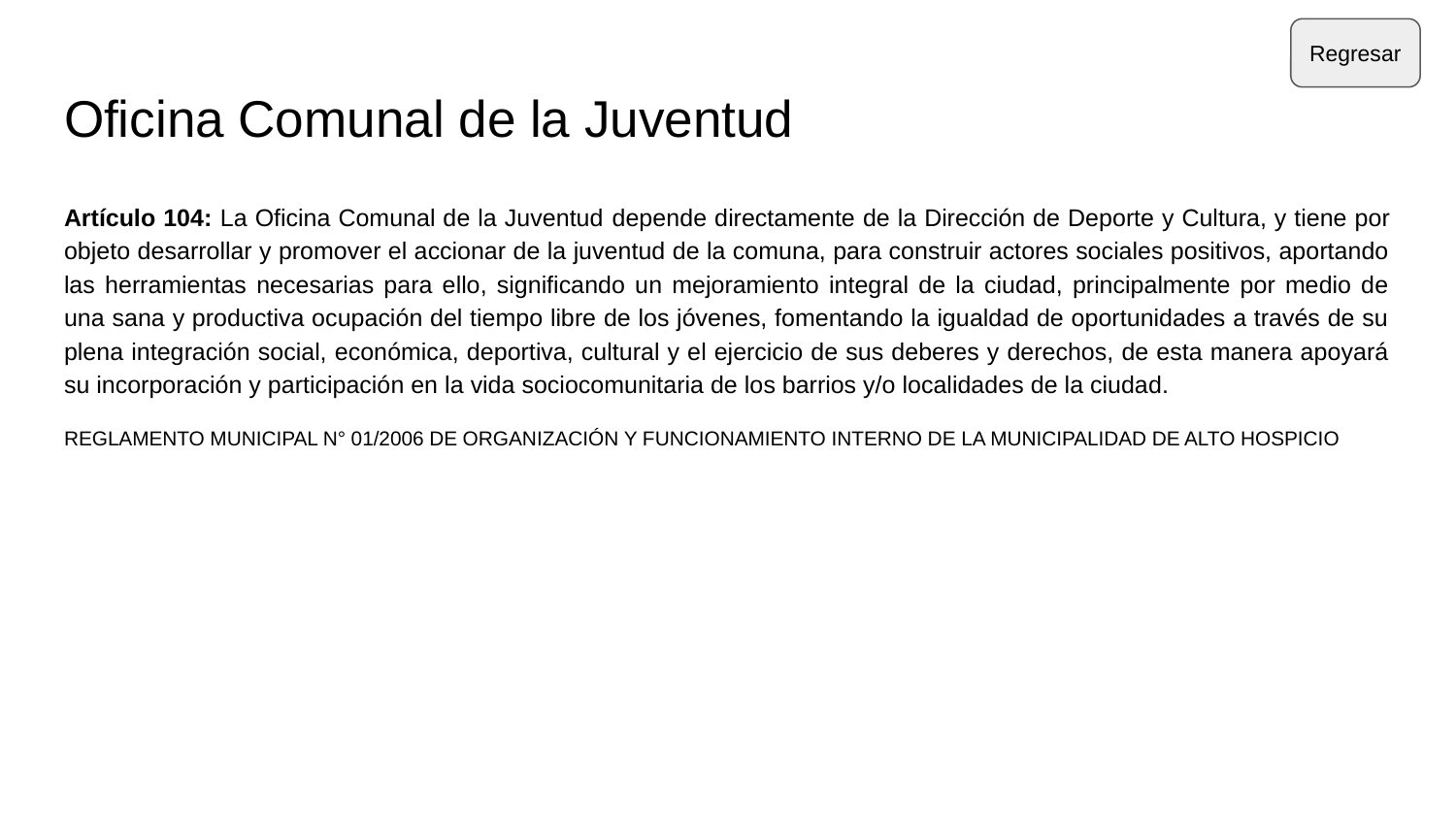

Regresar
# Oficina Comunal de la Juventud
Artículo 104: La Oficina Comunal de la Juventud depende directamente de la Dirección de Deporte y Cultura, y tiene por objeto desarrollar y promover el accionar de la juventud de la comuna, para construir actores sociales positivos, aportando las herramientas necesarias para ello, significando un mejoramiento integral de la ciudad, principalmente por medio de una sana y productiva ocupación del tiempo libre de los jóvenes, fomentando la igualdad de oportunidades a través de su plena integración social, económica, deportiva, cultural y el ejercicio de sus deberes y derechos, de esta manera apoyará su incorporación y participación en la vida sociocomunitaria de los barrios y/o localidades de la ciudad.
REGLAMENTO MUNICIPAL N° 01/2006 DE ORGANIZACIÓN Y FUNCIONAMIENTO INTERNO DE LA MUNICIPALIDAD DE ALTO HOSPICIO